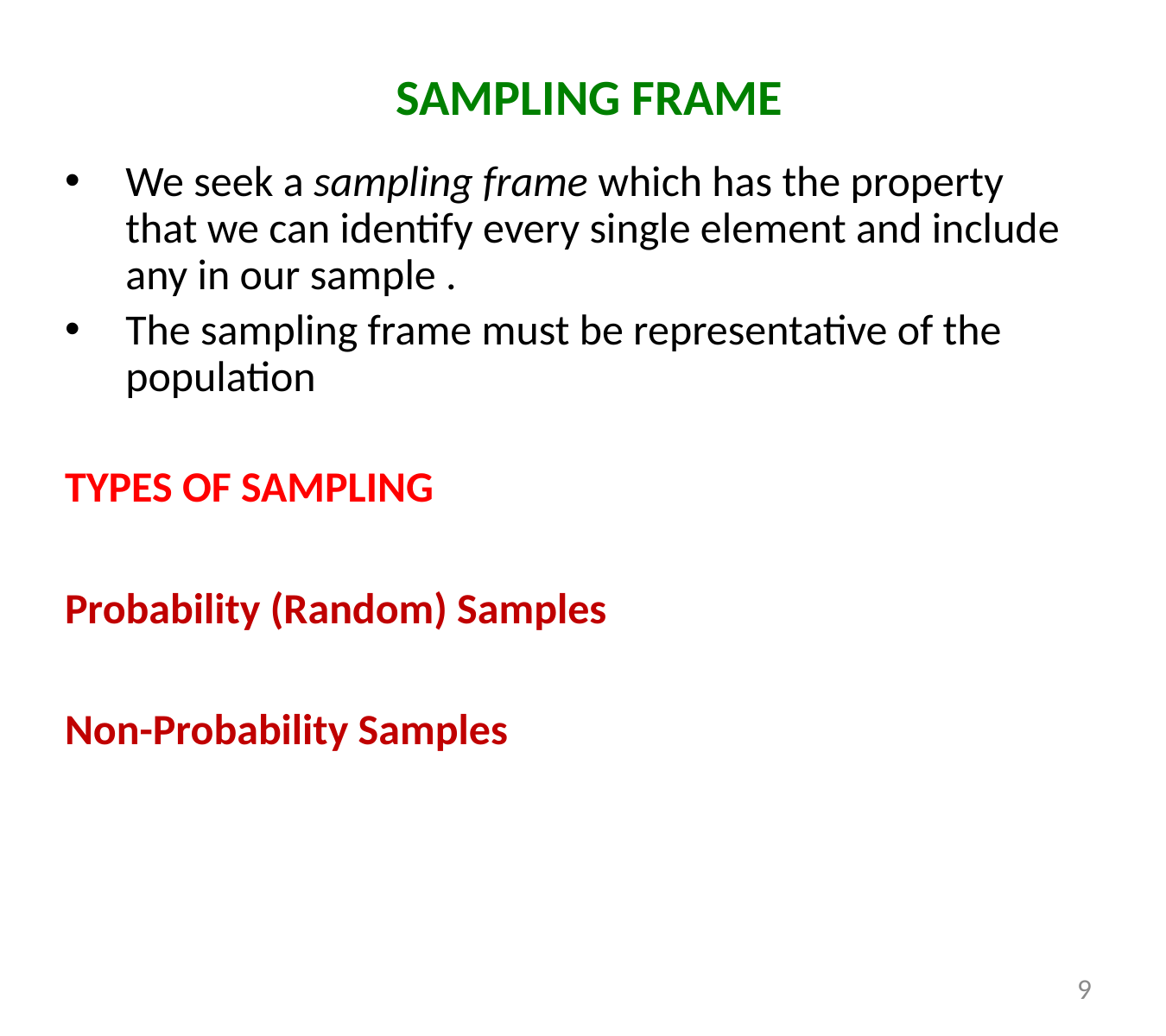

# SAMPLING FRAME
We seek a sampling frame which has the property that we can identify every single element and include any in our sample .
The sampling frame must be representative of the population

TYPES OF SAMPLING

Probability (Random) Samples

Non-Probability Samples

9